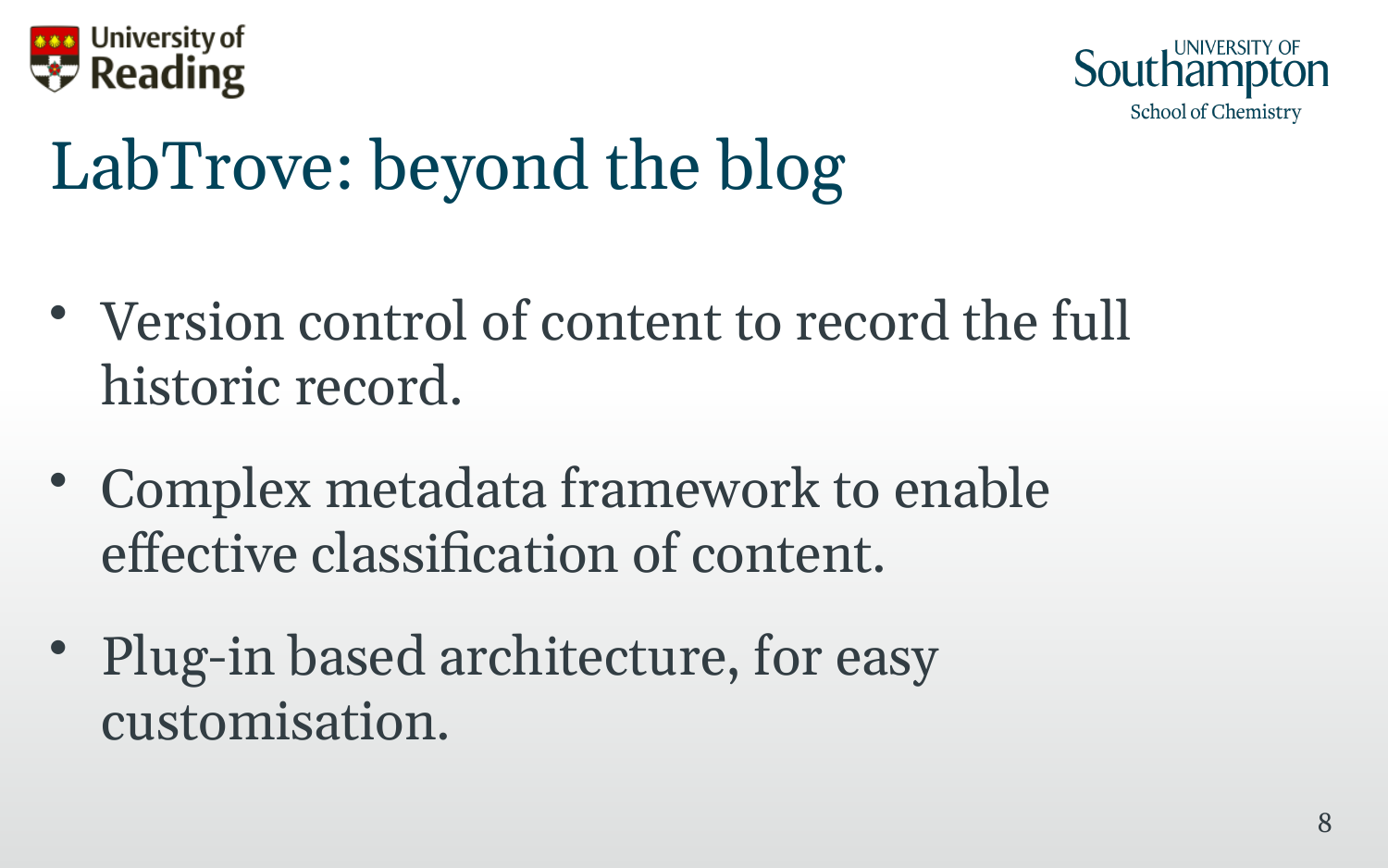

# LabTrove: beyond the blog

Version control of content to record the full historic record.
Complex metadata framework to enable effective classification of content.
Plug-in based architecture, for easy customisation.

8